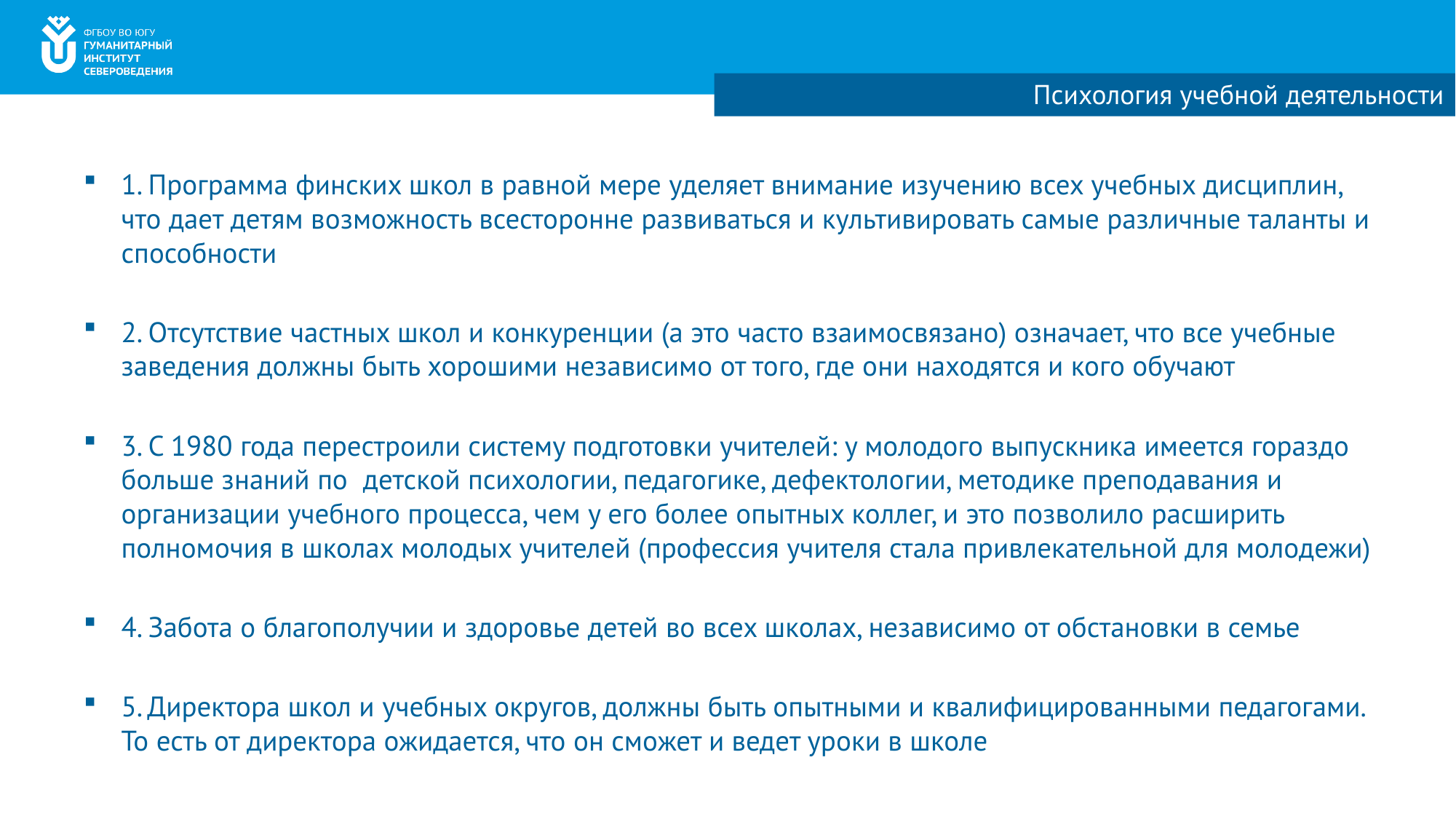

Психология учебной деятельности
1. Программа финских школ в равной мере уделяет внимание изучению всех учебных дисциплин, что дает детям возможность всесторонне развиваться и культивировать самые различные таланты и способности

2. Отсутствие частных школ и конкуренции (а это часто взаимосвязано) означает, что все учебные заведения должны быть хорошими независимо от того, где они находятся и кого обучают

3. С 1980 года перестроили систему подготовки учителей: у молодого выпускника имеется гораздо больше знаний по  детской психологии, педагогике, дефектологии, методике преподавания и организации учебного процесса, чем у его более опытных коллег, и это позволило расширить полномочия в школах молодых учителей (профессия учителя стала привлекательной для молодежи)

4. Забота о благополучии и здоровье детей во всех школах, независимо от обстановки в семье

5. Директора школ и учебных округов, должны быть опытными и квалифицированными педагогами. То есть от директора ожидается, что он сможет и ведет уроки в школе